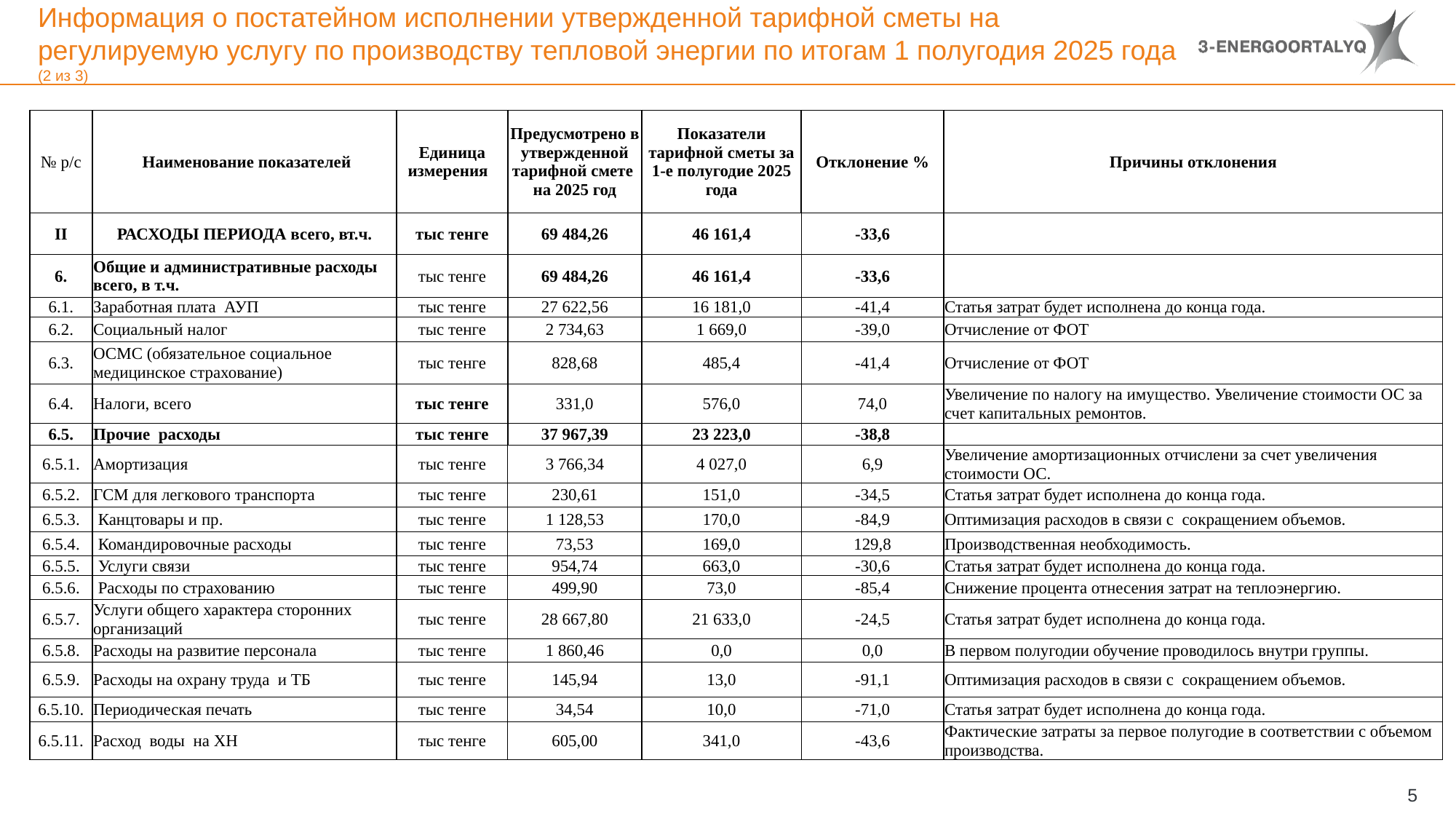

# Информация о постатейном исполнении утвержденной тарифной сметы на регулируемую услугу по производству тепловой энергии по итогам 1 полугодия 2025 года (2 из 3)
| № р/с | Наименование показателей | Единица измерения | Предусмотрено в утвержденной тарифной смете на 2025 год | Показатели тарифной сметы за 1-е полугодие 2025 года | Отклонение % | Причины отклонения |
| --- | --- | --- | --- | --- | --- | --- |
| II | РАСХОДЫ ПЕРИОДА всего, вт.ч. | тыс тенге | 69 484,26 | 46 161,4 | -33,6 |  |
| 6. | Общие и административные расходы всего, в т.ч. | тыс тенге | 69 484,26 | 46 161,4 | -33,6 |  |
| 6.1. | Заработная плата АУП | тыс тенге | 27 622,56 | 16 181,0 | -41,4 | Статья затрат будет исполнена до конца года. |
| 6.2. | Социальный налог | тыс тенге | 2 734,63 | 1 669,0 | -39,0 | Отчисление от ФОТ |
| 6.3. | ОСМС (обязательное социальное медицинское страхование) | тыс тенге | 828,68 | 485,4 | -41,4 | Отчисление от ФОТ |
| 6.4. | Налоги, всего | тыс тенге | 331,0 | 576,0 | 74,0 | Увеличение по налогу на имущество. Увеличение стоимости ОС за счет капитальных ремонтов. |
| 6.5. | Прочие расходы | тыс тенге | 37 967,39 | 23 223,0 | -38,8 |  |
| 6.5.1. | Амортизация | тыс тенге | 3 766,34 | 4 027,0 | 6,9 | Увеличение амортизационных отчислени за счет увеличения стоимости ОС. |
| 6.5.2. | ГСМ для легкового транспорта | тыс тенге | 230,61 | 151,0 | -34,5 | Статья затрат будет исполнена до конца года. |
| 6.5.3. | Канцтовары и пр. | тыс тенге | 1 128,53 | 170,0 | -84,9 | Оптимизация расходов в связи с сокращением объемов. |
| 6.5.4. | Командировочные расходы | тыс тенге | 73,53 | 169,0 | 129,8 | Производственная необходимость. |
| 6.5.5. | Услуги связи | тыс тенге | 954,74 | 663,0 | -30,6 | Статья затрат будет исполнена до конца года. |
| 6.5.6. | Расходы по страхованию | тыс тенге | 499,90 | 73,0 | -85,4 | Снижение процента отнесения затрат на теплоэнергию. |
| 6.5.7. | Услуги общего характера сторонних организаций | тыс тенге | 28 667,80 | 21 633,0 | -24,5 | Статья затрат будет исполнена до конца года. |
| 6.5.8. | Расходы на развитие персонала | тыс тенге | 1 860,46 | 0,0 | 0,0 | В первом полугодии обучение проводилось внутри группы. |
| 6.5.9. | Расходы на охрану труда и ТБ | тыс тенге | 145,94 | 13,0 | -91,1 | Оптимизация расходов в связи с сокращением объемов. |
| 6.5.10. | Периодическая печать | тыс тенге | 34,54 | 10,0 | -71,0 | Статья затрат будет исполнена до конца года. |
| 6.5.11. | Расход воды на ХН | тыс тенге | 605,00 | 341,0 | -43,6 | Фактические затраты за первое полугодие в соответствии с объемом производства. |